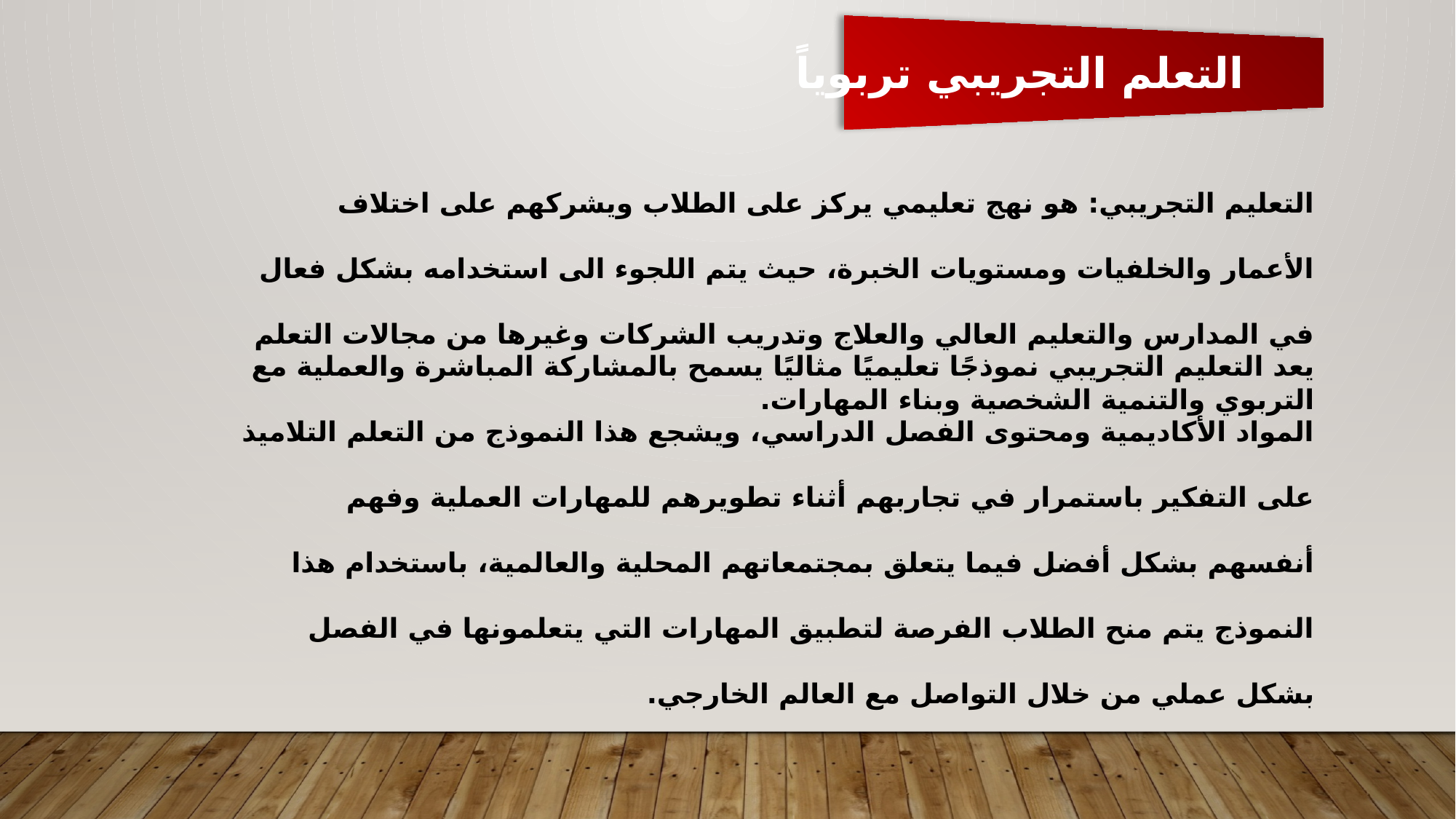

التعلم التجريبي تربوياً
التعليم التجريبي: هو نهج تعليمي يركز على الطلاب ويشركهم على اختلاف الأعمار والخلفيات ومستويات الخبرة، حيث يتم اللجوء الى استخدامه بشكل فعال في المدارس والتعليم العالي والعلاج وتدريب الشركات وغيرها من مجالات التعلم التربوي والتنمية الشخصية وبناء المهارات.
يعد التعليم التجريبي نموذجًا تعليميًا مثاليًا يسمح بالمشاركة المباشرة والعملية مع المواد الأكاديمية ومحتوى الفصل الدراسي، ويشجع هذا النموذج من التعلم التلاميذ على التفكير باستمرار في تجاربهم أثناء تطويرهم للمهارات العملية وفهم أنفسهم بشكل أفضل فيما يتعلق بمجتمعاتهم المحلية والعالمية، باستخدام هذا النموذج يتم منح الطلاب الفرصة لتطبيق المهارات التي يتعلمونها في الفصل بشكل عملي من خلال التواصل مع العالم الخارجي.